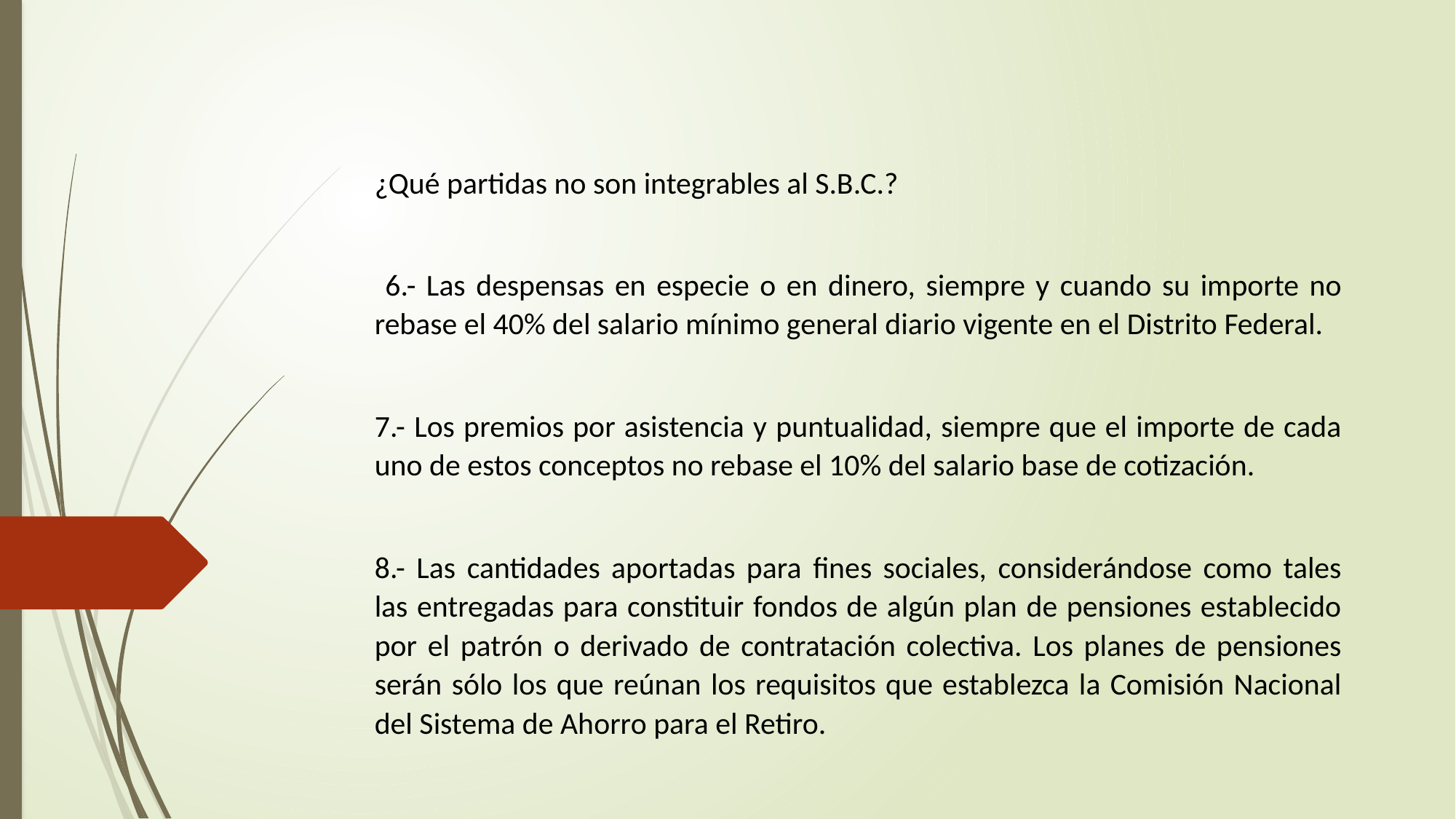

¿Qué partidas no son integrables al S.B.C.?

 6.- Las despensas en especie o en dinero, siempre y cuando su importe no rebase el 40% del salario mínimo general diario vigente en el Distrito Federal.

7.- Los premios por asistencia y puntualidad, siempre que el importe de cada uno de estos conceptos no rebase el 10% del salario base de cotización.

8.- Las cantidades aportadas para fines sociales, considerándose como tales las entregadas para constituir fondos de algún plan de pensiones establecido por el patrón o derivado de contratación colectiva. Los planes de pensiones serán sólo los que reúnan los requisitos que establezca la Comisión Nacional del Sistema de Ahorro para el Retiro.